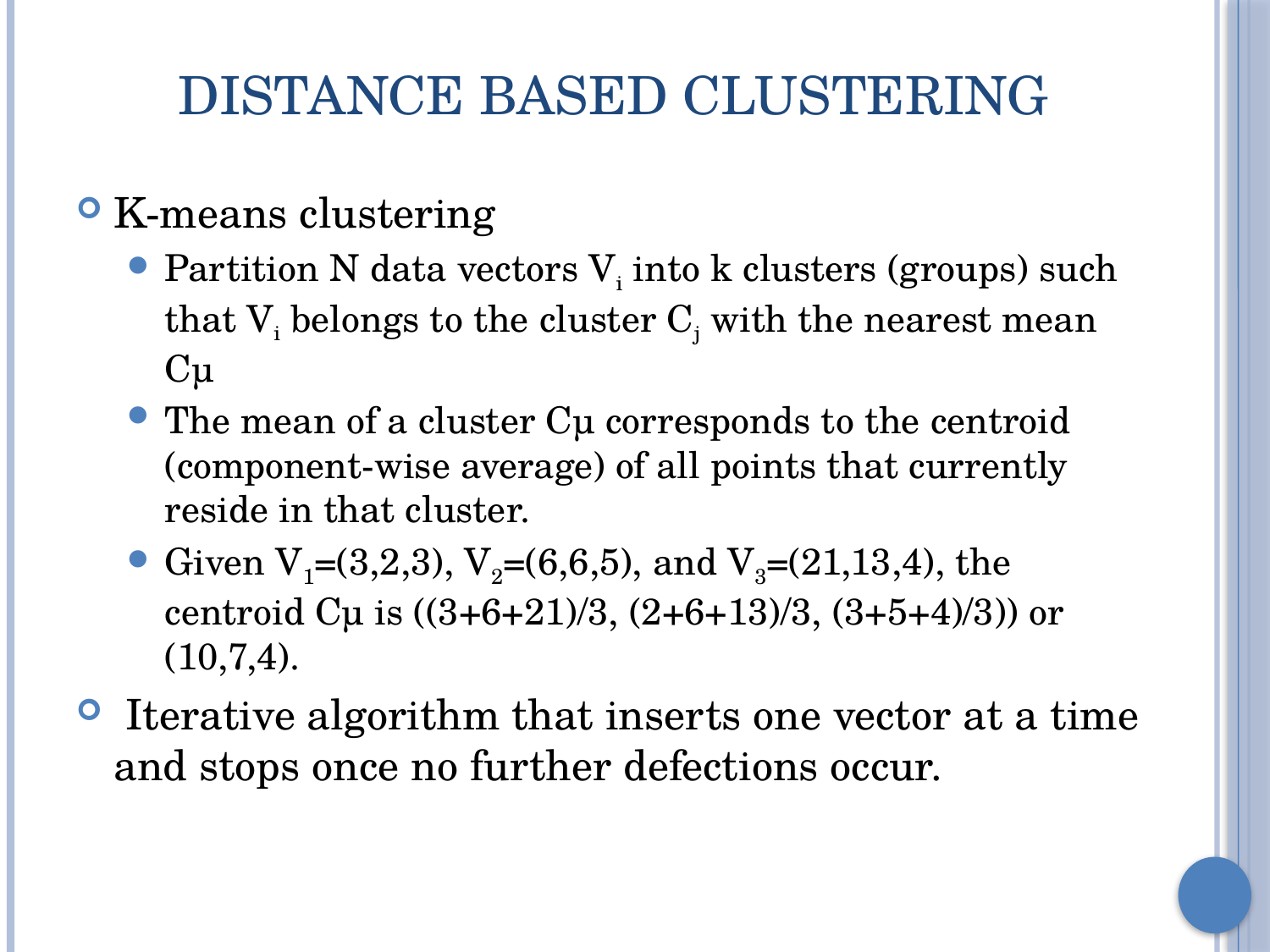

# Distance Based Clustering
K-means clustering
Partition N data vectors Vi into k clusters (groups) such that Vi belongs to the cluster Cj with the nearest mean Cµ
The mean of a cluster Cµ corresponds to the centroid (component-wise average) of all points that currently reside in that cluster.
Given V1=(3,2,3), V2=(6,6,5), and V3=(21,13,4), the centroid Cµ is ((3+6+21)/3, (2+6+13)/3, (3+5+4)/3)) or (10,7,4).
 Iterative algorithm that inserts one vector at a time and stops once no further defections occur.